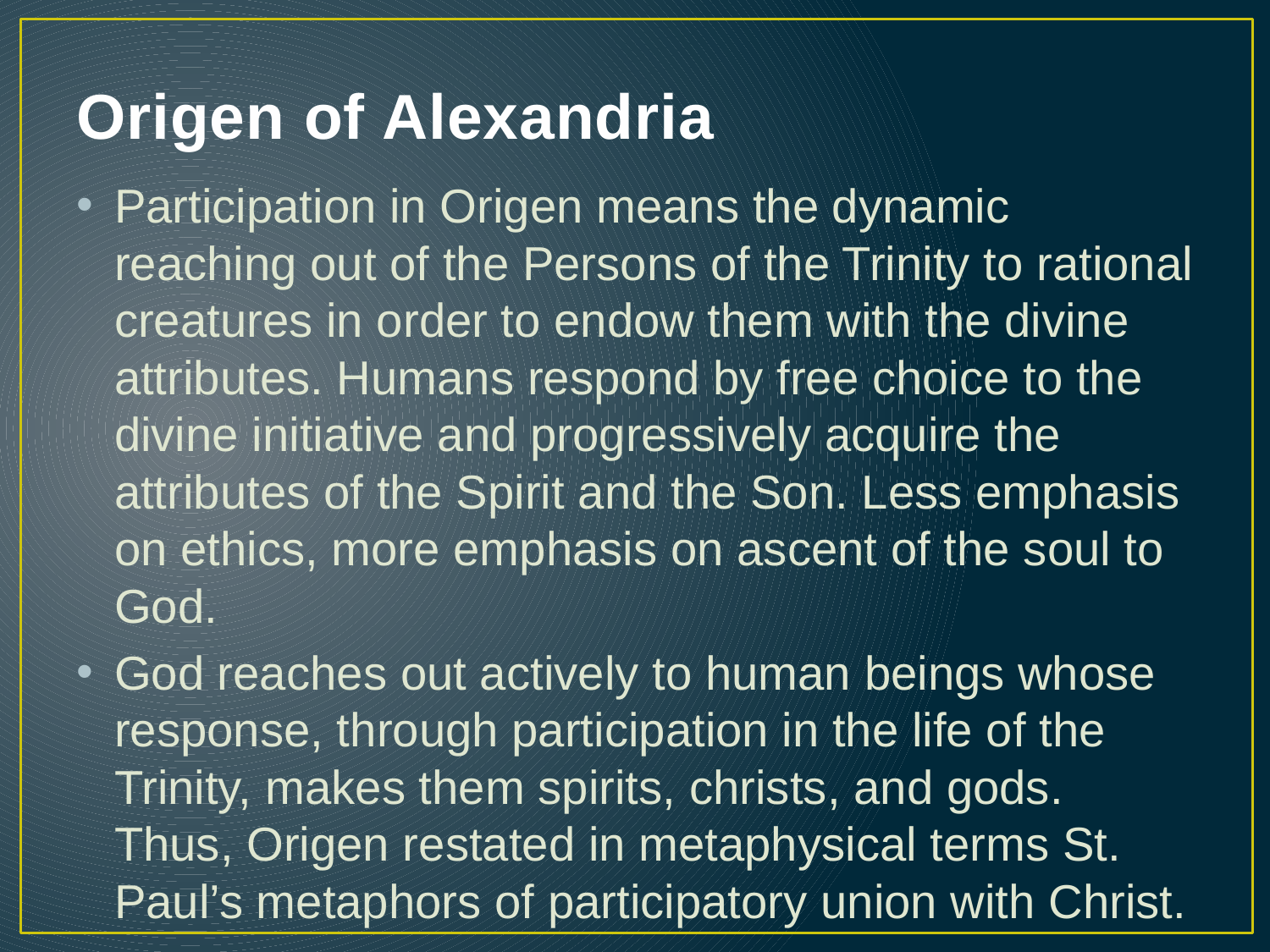

# Origen of Alexandria
Participation in Origen means the dynamic reaching out of the Persons of the Trinity to rational creatures in order to endow them with the divine attributes. Humans respond by free choice to the divine initiative and progressively acquire the attributes of the Spirit and the Son. Less emphasis on ethics, more emphasis on ascent of the soul to God.
God reaches out actively to human beings whose response, through participation in the life of the Trinity, makes them spirits, christs, and gods. Thus, Origen restated in metaphysical terms St. Paul’s metaphors of participatory union with Christ.